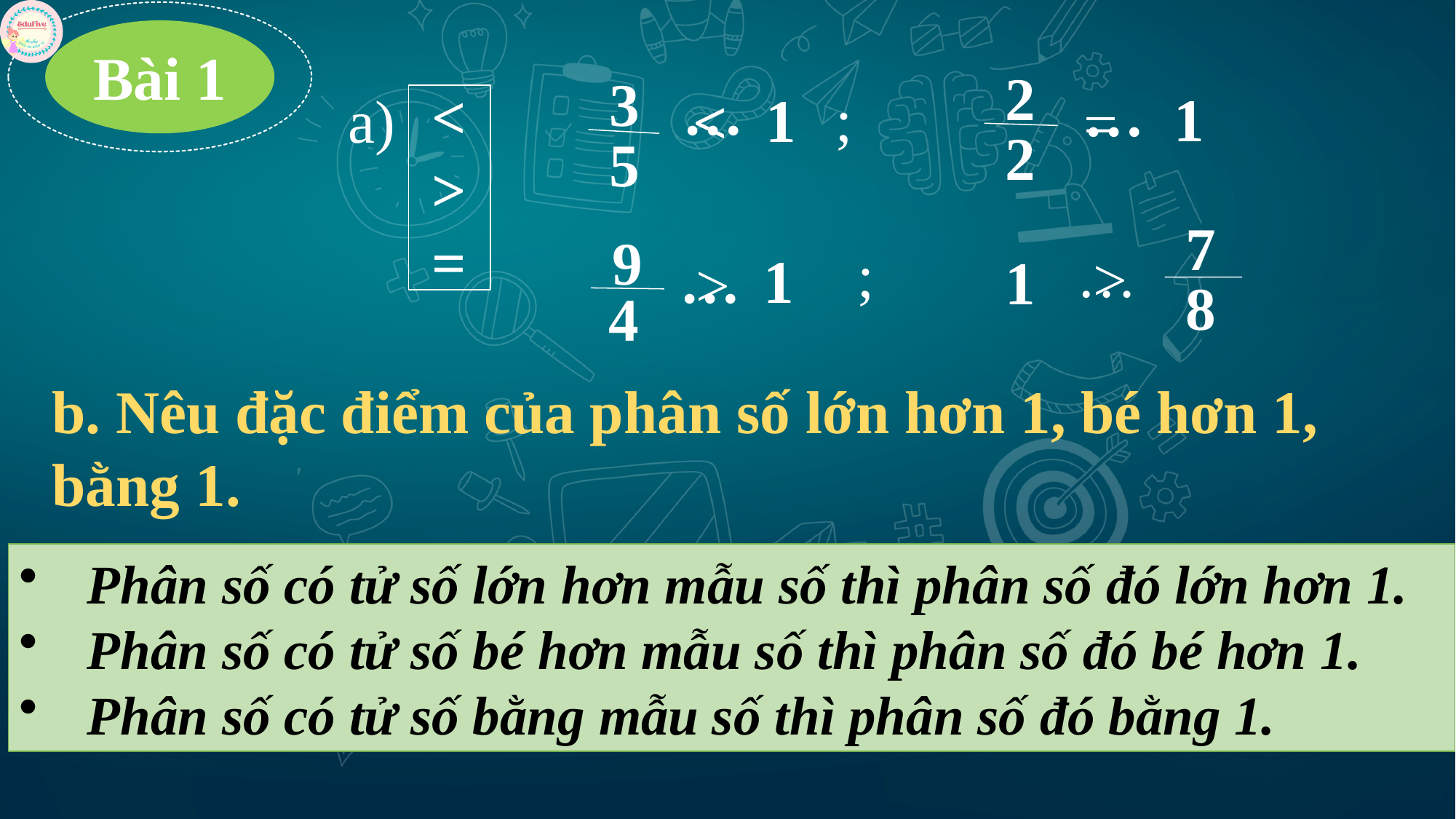

Bài 1
2
3
…
…
;
1
1
a)
<
=
<
>
=
2
5

7
9
;
…
>
…
1
1
>
8
4

b. Nêu đặc điểm của phân số lớn hơn 1, bé hơn 1,
bằng 1.
Phân số có tử số lớn hơn mẫu số thì phân số đó lớn hơn 1.
Phân số có tử số bé hơn mẫu số thì phân số đó bé hơn 1.
Phân số có tử số bằng mẫu số thì phân số đó bằng 1.